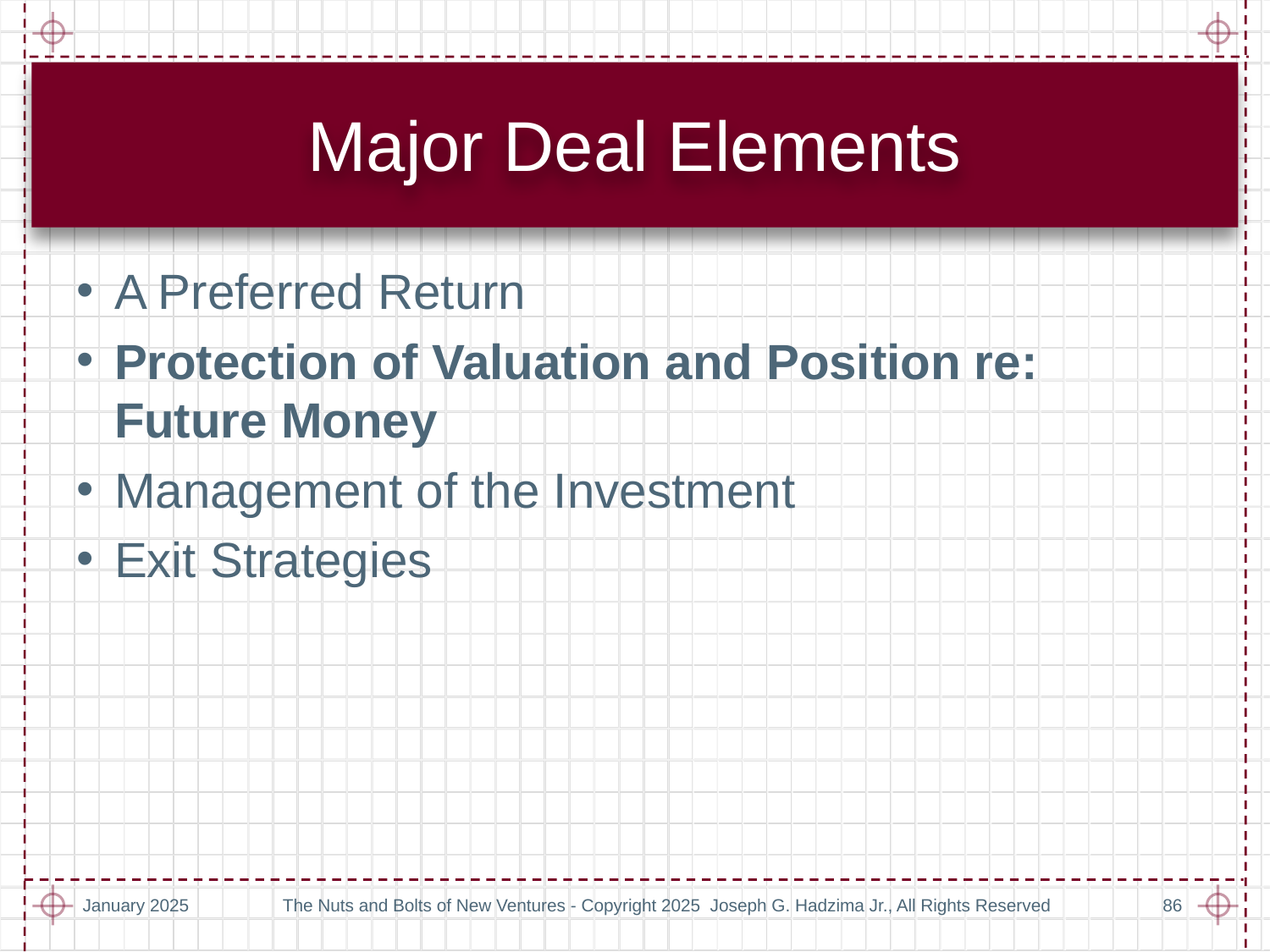

# Major Deal Elements
A Preferred Return
Protection of Valuation and Position re: Future Money
Management of the Investment
Exit Strategies

January 2025
The Nuts and Bolts of New Ventures - Copyright 2025  Joseph G. Hadzima Jr., All Rights Reserved
86